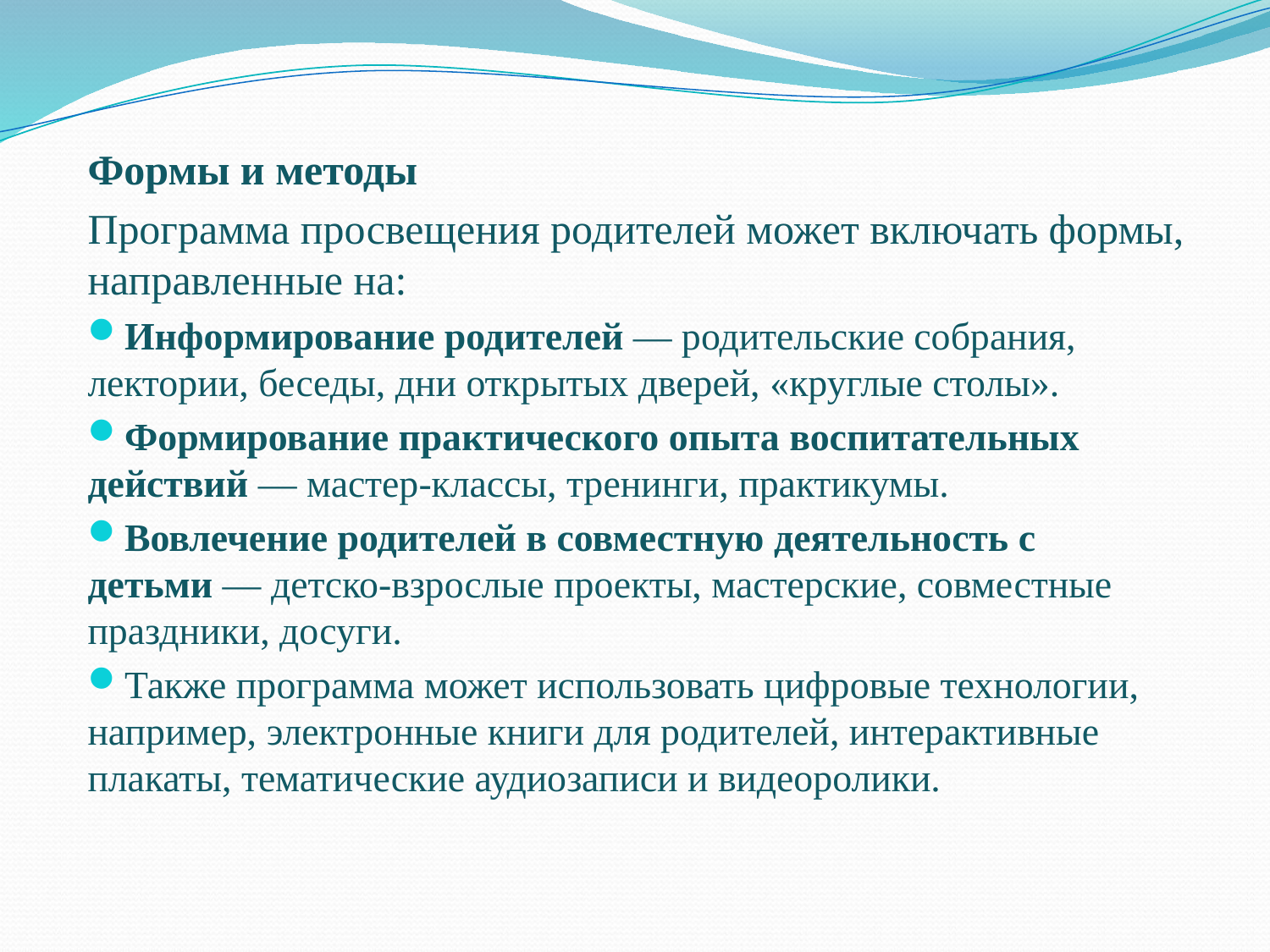

Формы и методы
Программа просвещения родителей может включать формы, направленные на:
Информирование родителей — родительские собрания, лектории, беседы, дни открытых дверей, «круглые столы».
Формирование практического опыта воспитательных действий — мастер-классы, тренинги, практикумы.
Вовлечение родителей в совместную деятельность с детьми — детско-взрослые проекты, мастерские, совместные праздники, досуги.
Также программа может использовать цифровые технологии, например, электронные книги для родителей, интерактивные плакаты, тематические аудиозаписи и видеоролики.